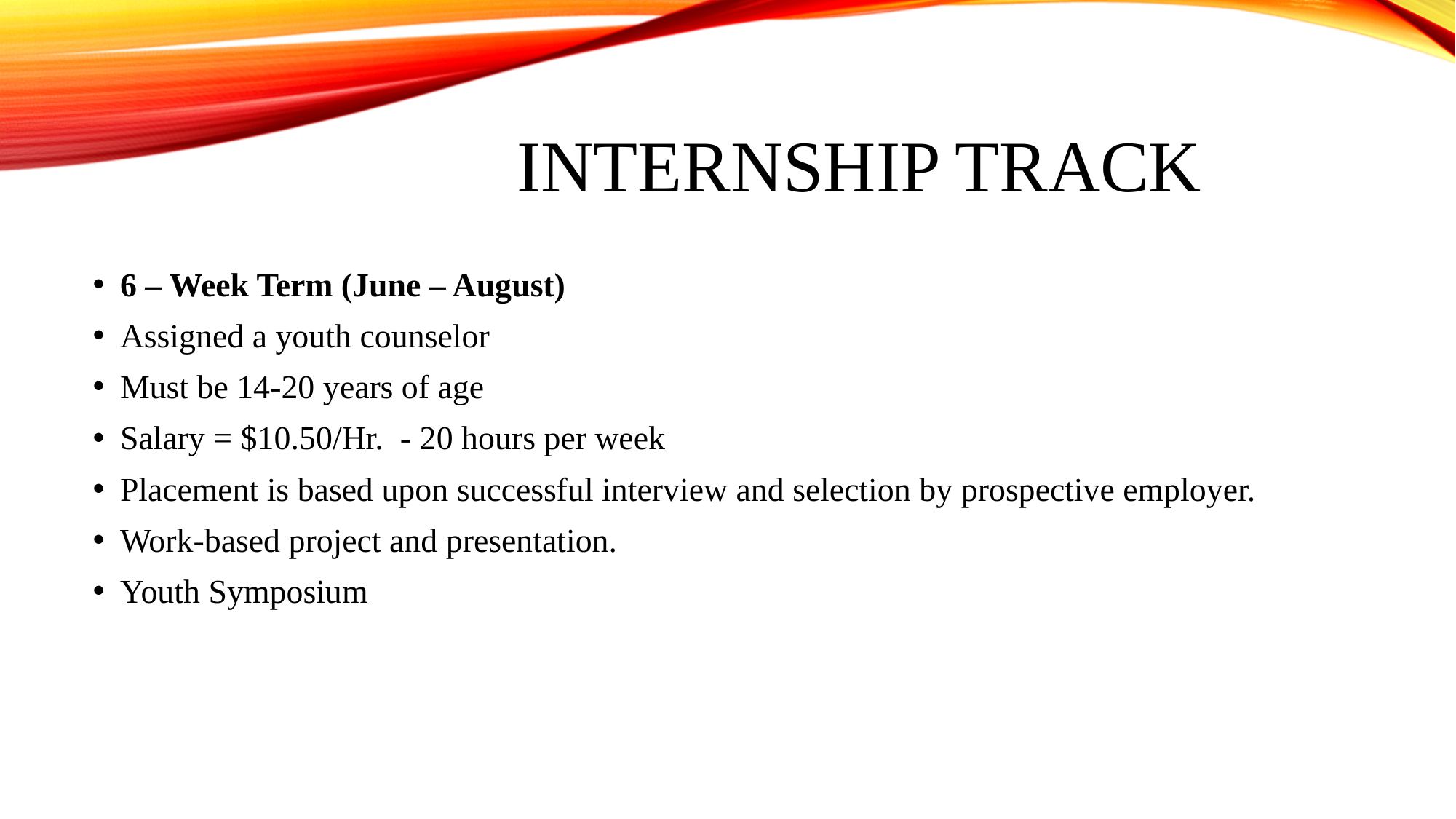

# Internship Track
6 – Week Term (June – August)
Assigned a youth counselor
Must be 14-20 years of age
Salary = $10.50/Hr.  - 20 hours per week
Placement is based upon successful interview and selection by prospective employer.
Work-based project and presentation.
Youth Symposium